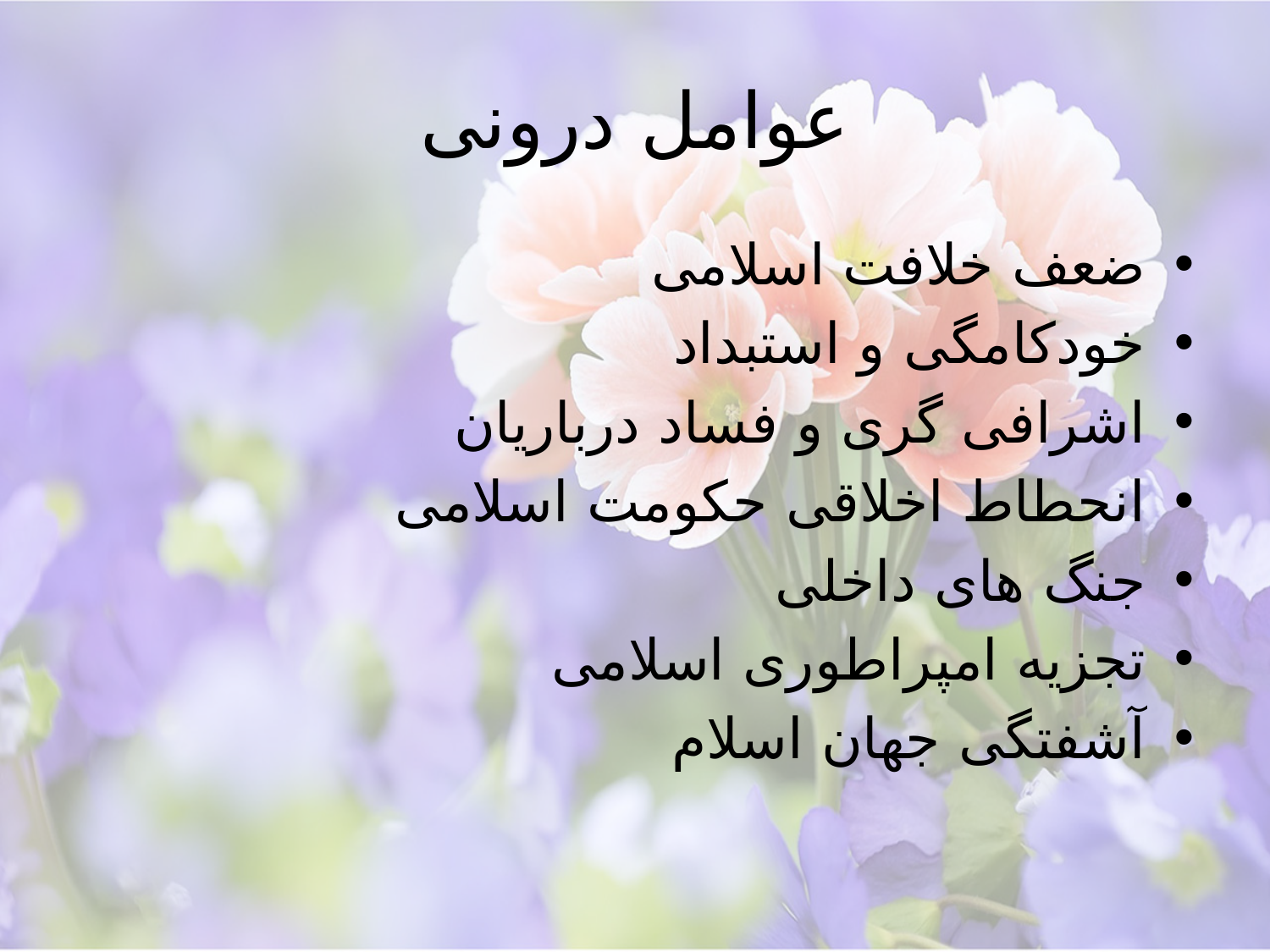

# عوامل درونی
ضعف خلافت اسلامی
خودکامگی و استبداد
اشرافی گری و فساد درباریان
انحطاط اخلاقی حکومت اسلامی
جنگ های داخلی
تجزیه امپراطوری اسلامی
آشفتگی جهان اسلام